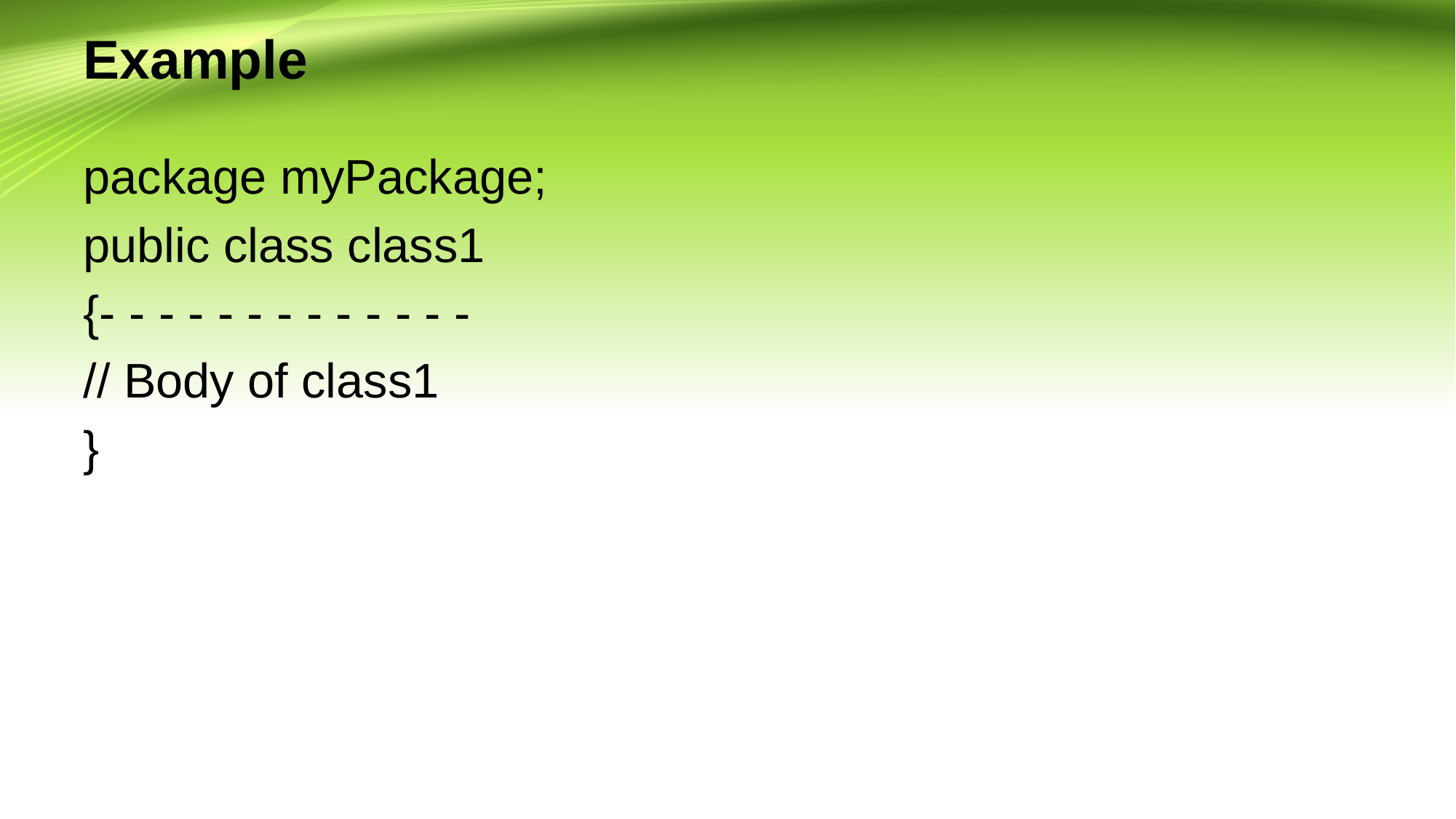

# Example
package myPackage;
public class class1
{- - - - - - - - - - - - -
// Body of class1
}